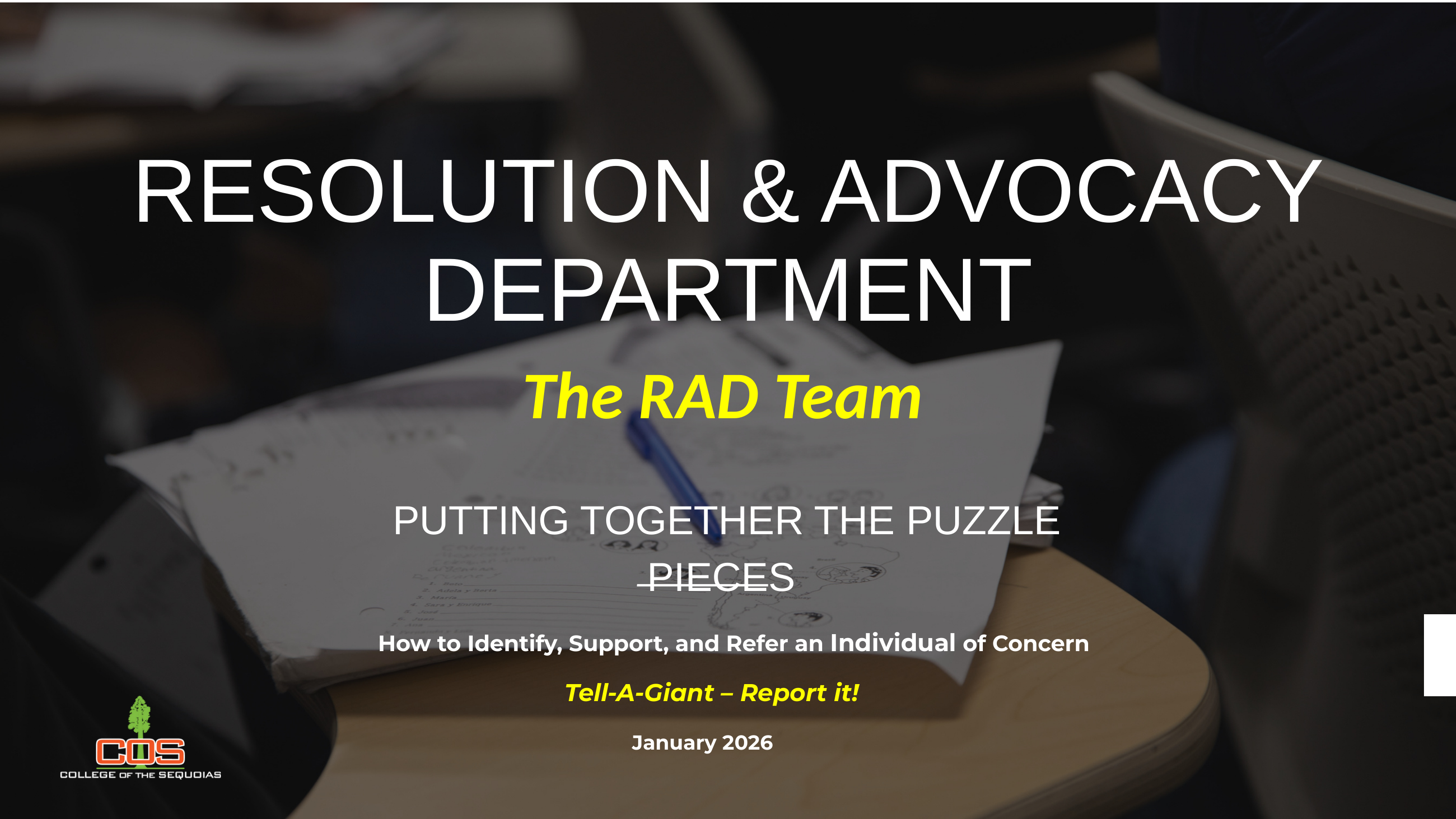

RESOLUTION & ADVOCACY DEPARTMENT

The RAD Team
 PUTTING TOGETHER THE PUZZLE PIECES

How to Identify, Support, and Refer an Individual of Concern
Tell-A-Giant – Report it!

January 2026